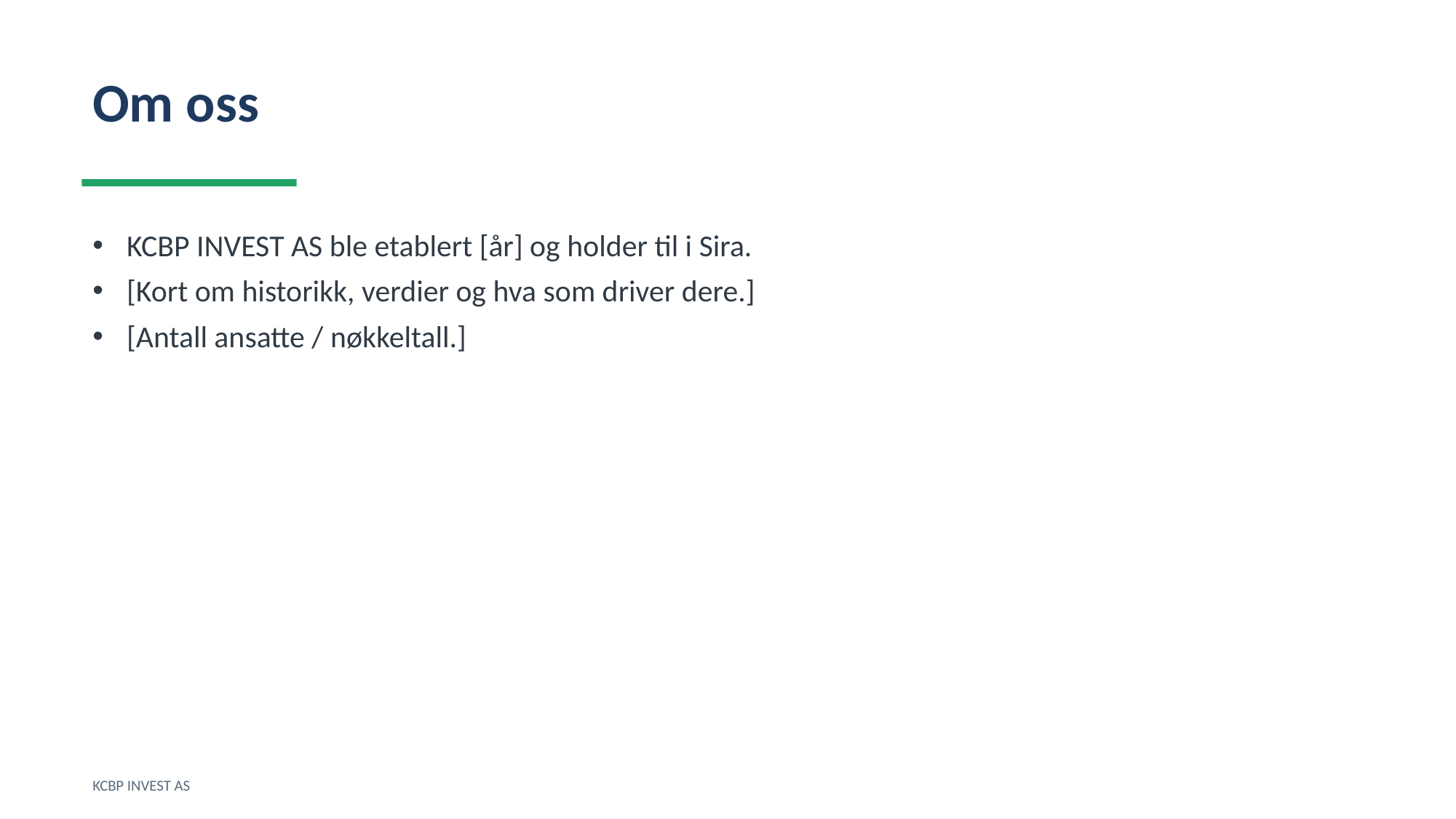

Om oss

KCBP INVEST AS ble etablert [år] og holder til i Sira.
[Kort om historikk, verdier og hva som driver dere.]
[Antall ansatte / nøkkeltall.]
KCBP INVEST AS